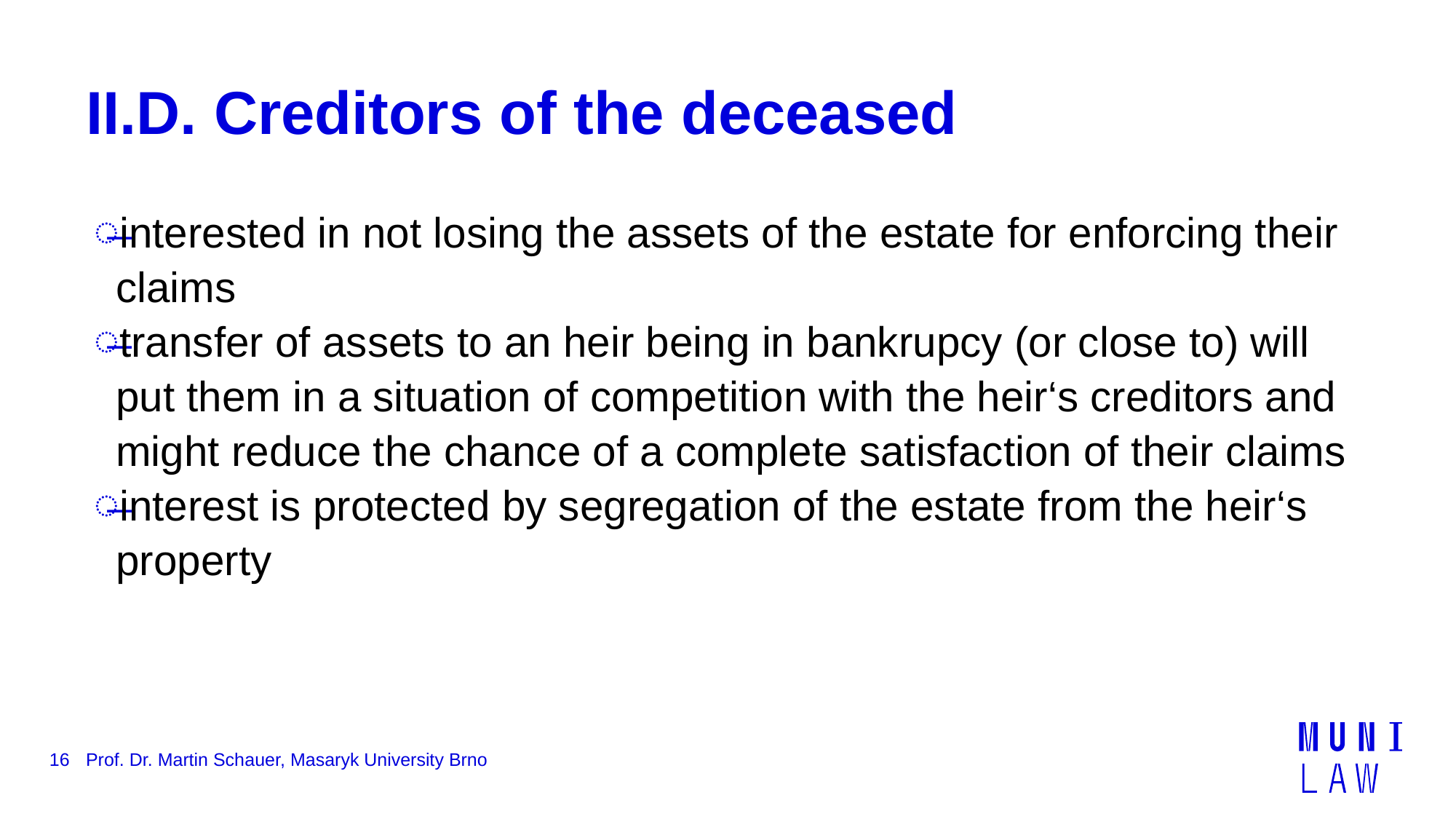

# II.D. Creditors of the deceased
interested in not losing the assets of the estate for enforcing their claims
transfer of assets to an heir being in bankrupcy (or close to) will put them in a situation of competition with the heir‘s creditors and might reduce the chance of a complete satisfaction of their claims
interest is protected by segregation of the estate from the heir‘s property
16
Prof. Dr. Martin Schauer, Masaryk University Brno